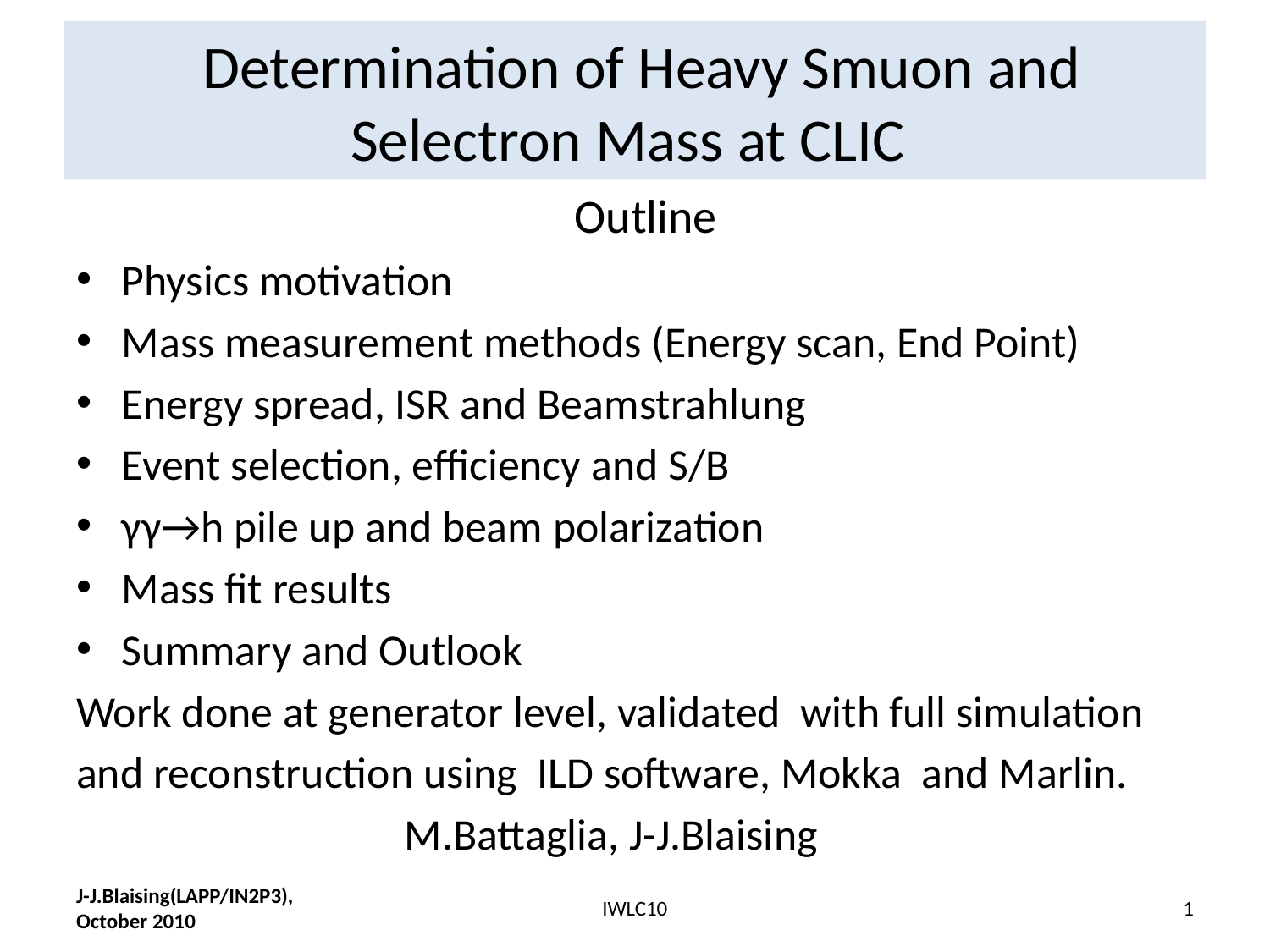

# Determination of Heavy Smuon and Selectron Mass at CLIC
Outline
Physics motivation
Mass measurement methods (Energy scan, End Point)
Energy spread, ISR and Beamstrahlung
Event selection, efficiency and S/B
γγ→h pile up and beam polarization
Mass fit results
Summary and Outlook
Work done at generator level, validated  with full simulation
and reconstruction using  ILD software, Mokka  and Marlin.
                                 M.Battaglia, J-J.Blaising
J-J.Blaising(LAPP/IN2P3), October 2010
IWLC10
1